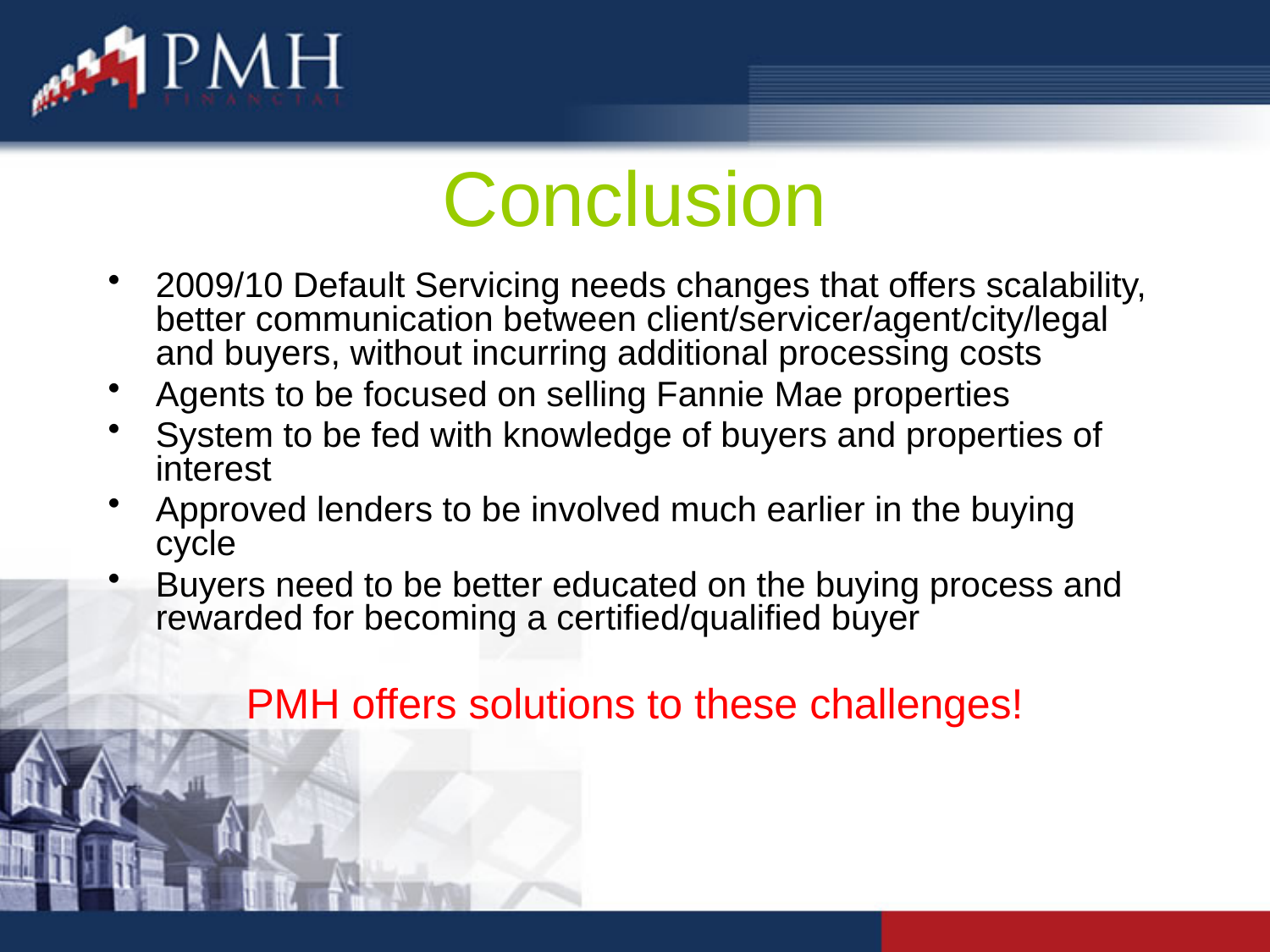

# Conclusion
2009/10 Default Servicing needs changes that offers scalability, better communication between client/servicer/agent/city/legal and buyers, without incurring additional processing costs
Agents to be focused on selling Fannie Mae properties
System to be fed with knowledge of buyers and properties of interest
Approved lenders to be involved much earlier in the buying cycle
Buyers need to be better educated on the buying process and rewarded for becoming a certified/qualified buyer

PMH offers solutions to these challenges!